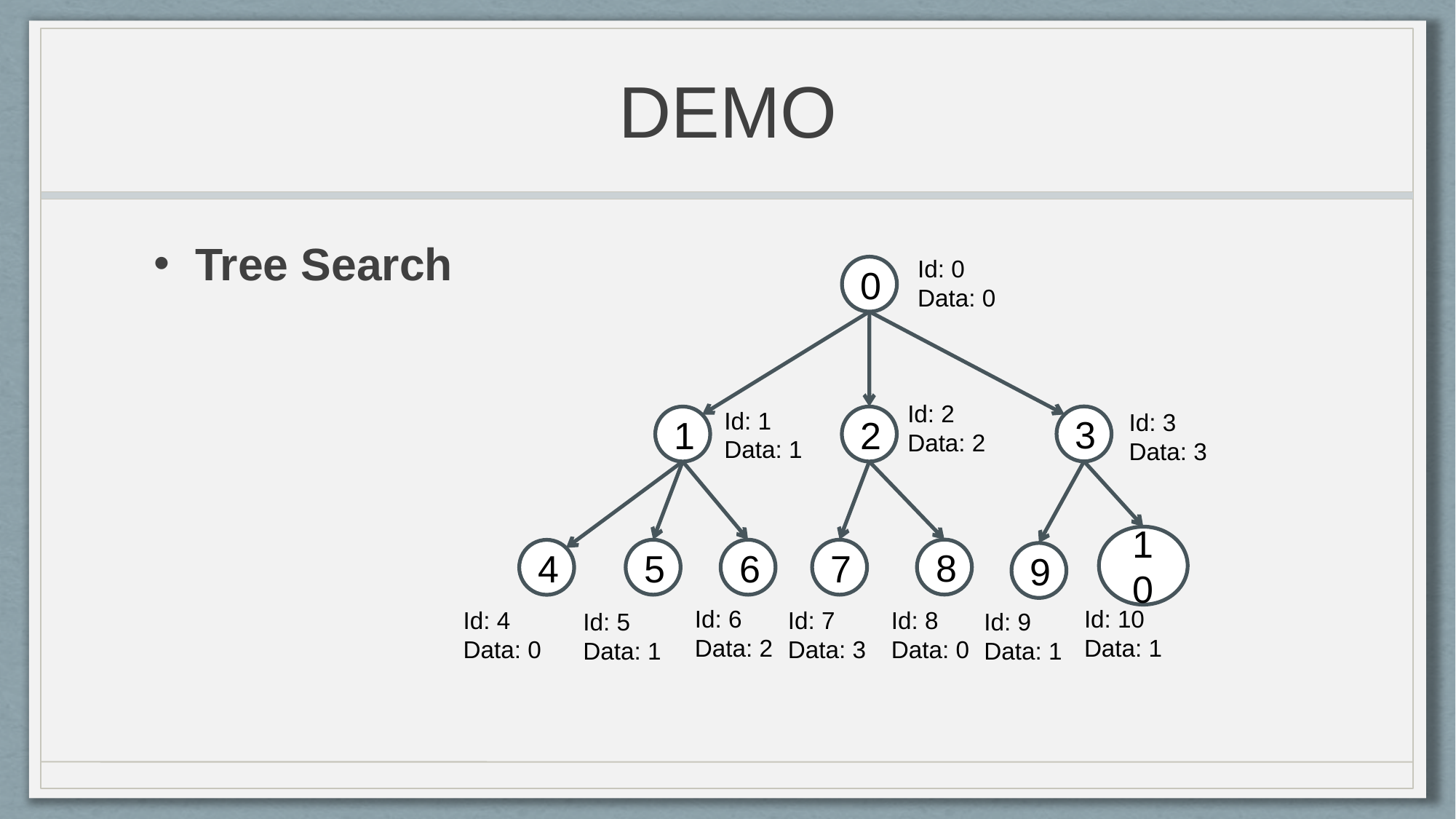

# DEMO
Tree Search
Id: 0
Data: 0
0
Id: 2
Data: 2
Id: 1
Data: 1
Id: 3
Data: 3
3
2
1
10
8
5
6
7
4
9
Id: 6
Data: 2
Id: 10
Data: 1
Id: 7
Data: 3
Id: 4
Data: 0
Id: 8
Data: 0
Id: 5
Data: 1
Id: 9
Data: 1